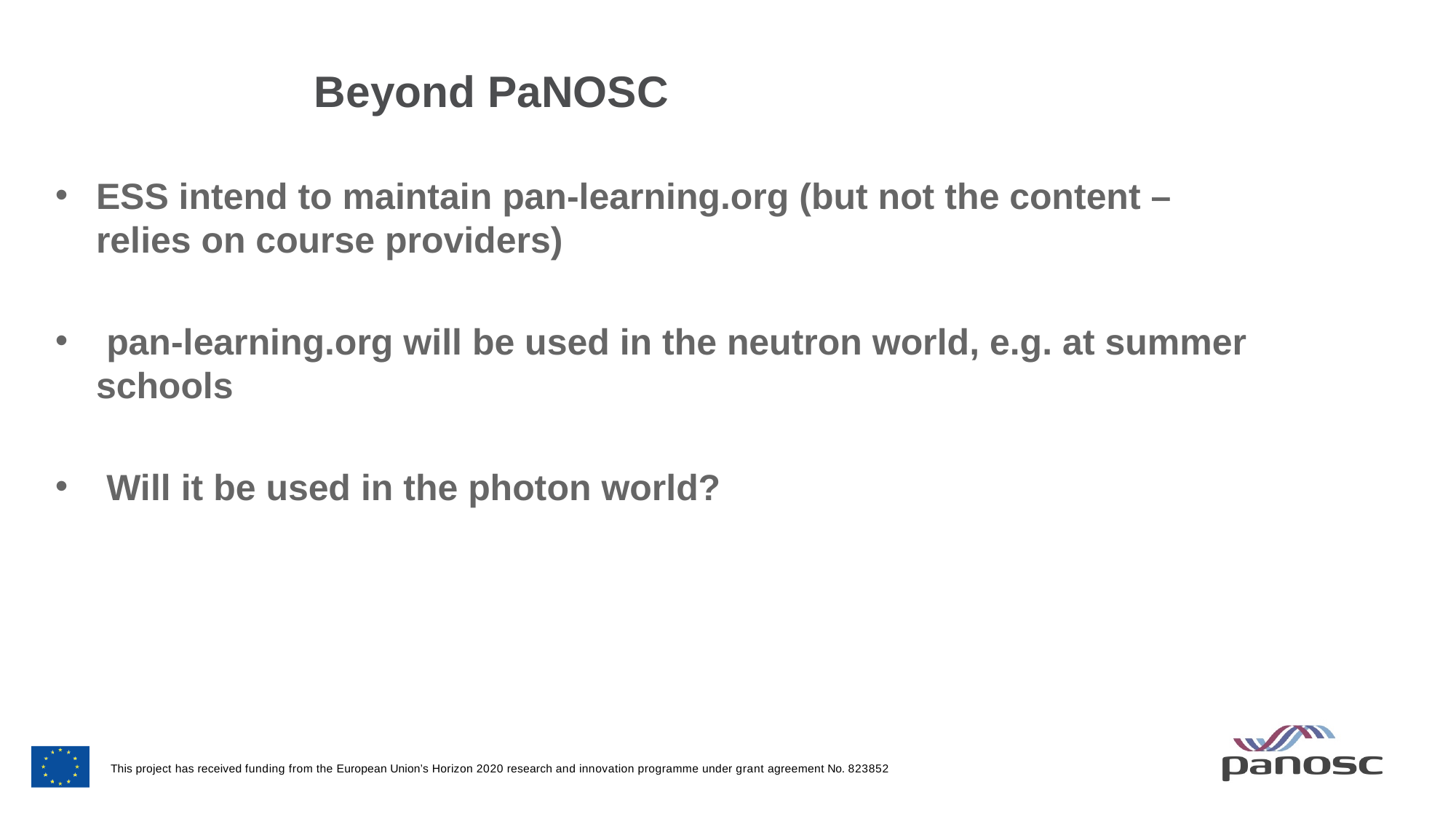

# Beyond PaNOSC
ESS intend to maintain pan-learning.org (but not the content – relies on course providers)

 pan-learning.org will be used in the neutron world, e.g. at summer schools

 Will it be used in the photon world?